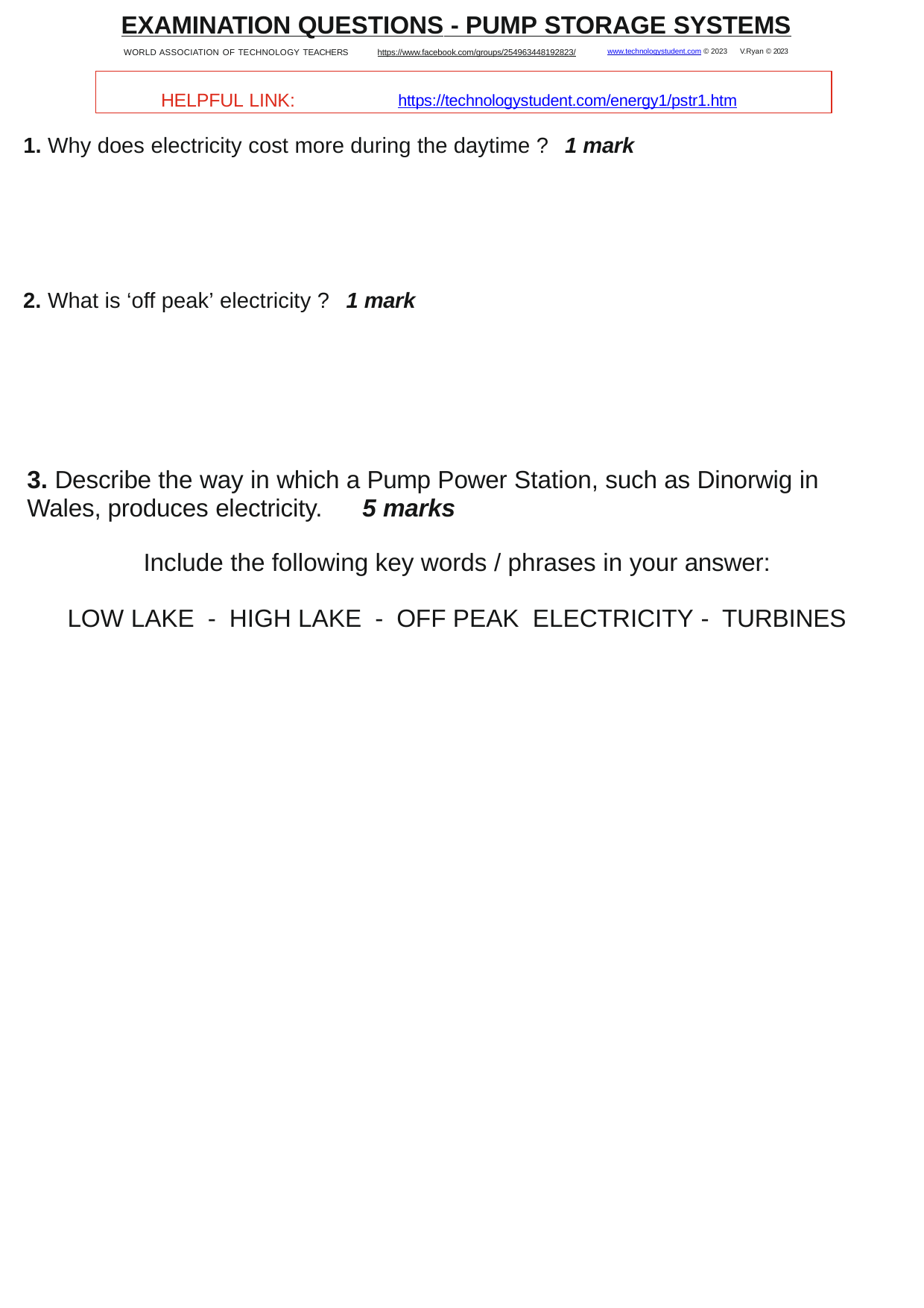

EXAMINATION QUESTIONS - PUMP STORAGE SYSTEMS
WORLD ASSOCIATION OF TECHNOLOGY TEACHERS	https://www.facebook.com/groups/254963448192823/	www.technologystudent.com © 2023 V.Ryan © 2023
HELPFUL LINK:	https://technologystudent.com/energy1/pstr1.htm
1. Why does electricity cost more during the daytime ?	1 mark
2. What is ‘off peak’ electricity ?	1 mark
3. Describe the way in which a Pump Power Station, such as Dinorwig in Wales, produces electricity.	5 marks
Include the following key words / phrases in your answer:
LOW LAKE - HIGH LAKE - OFF PEAK ELECTRICITY - TURBINES